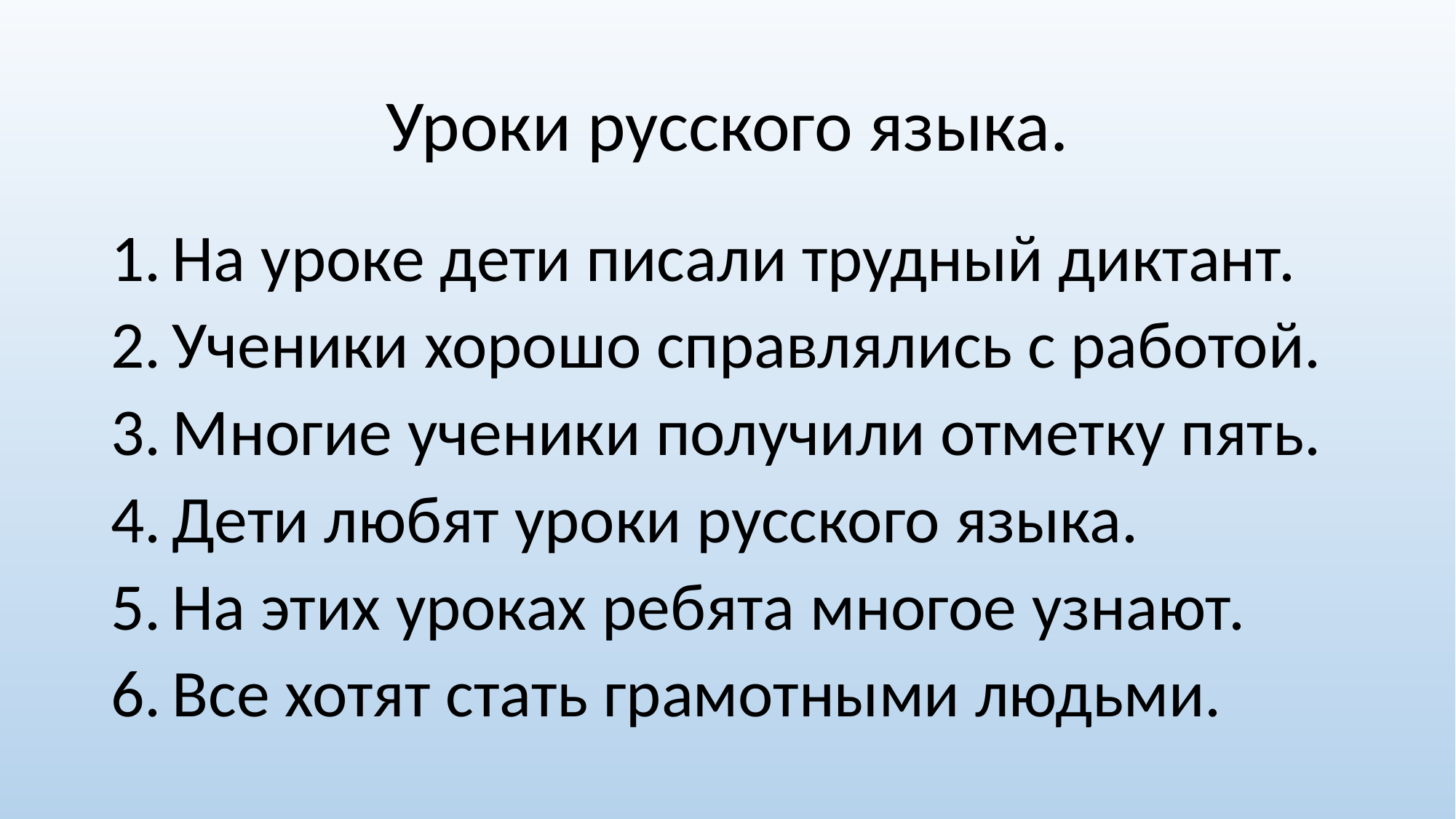

# Уроки русского языка.
На уроке дети писали трудный диктант.
Ученики хорошо справлялись с работой.
Многие ученики получили отметку пять.
Дети любят уроки русского языка.
На этих уроках ребята многое узнают.
Все хотят стать грамотными людьми.